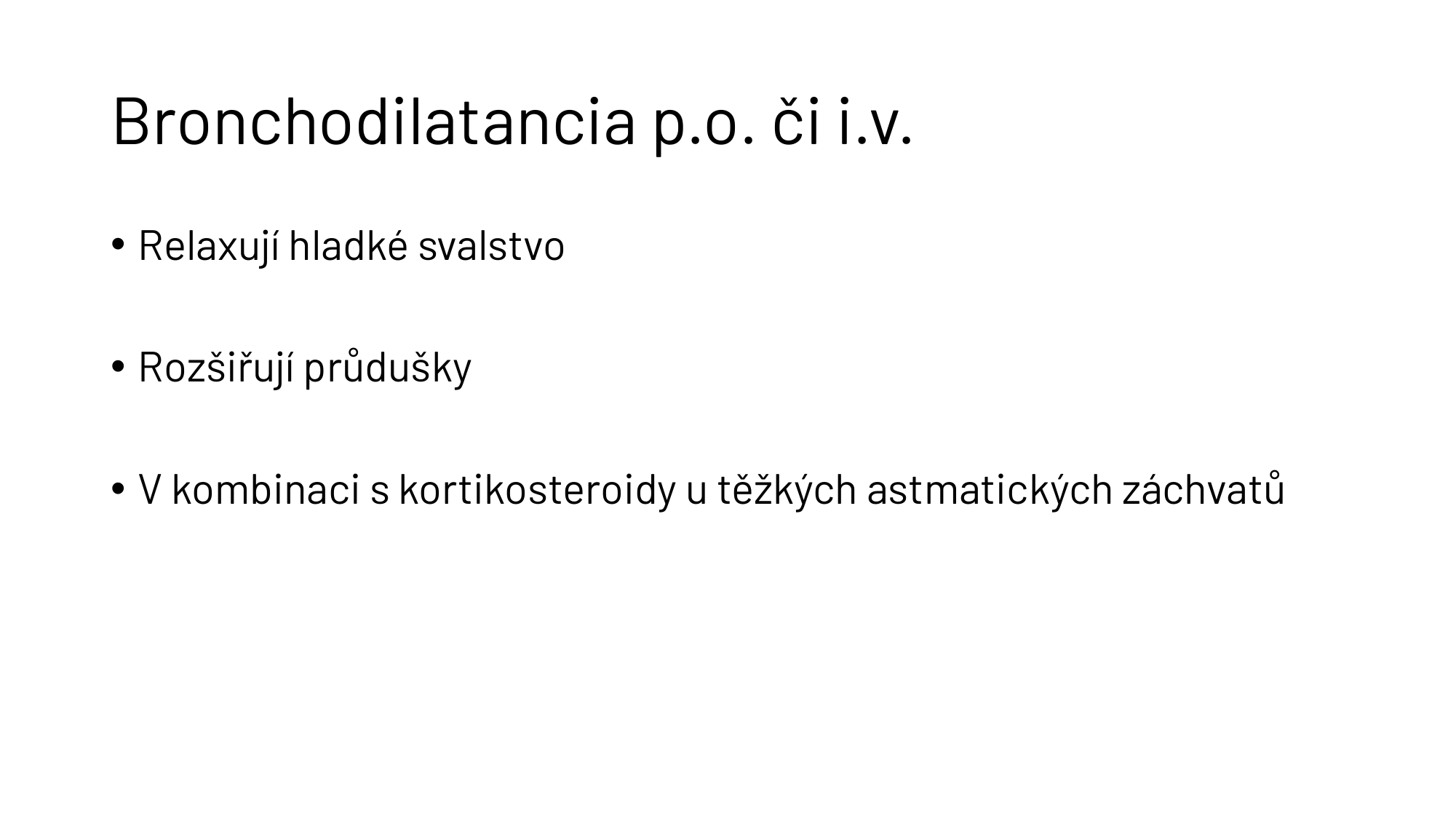

# Bronchodilatancia p.o. či i.v.
Relaxují hladké svalstvo

Rozšiřují průdušky

V kombinaci s kortikosteroidy u těžkých astmatických záchvatů